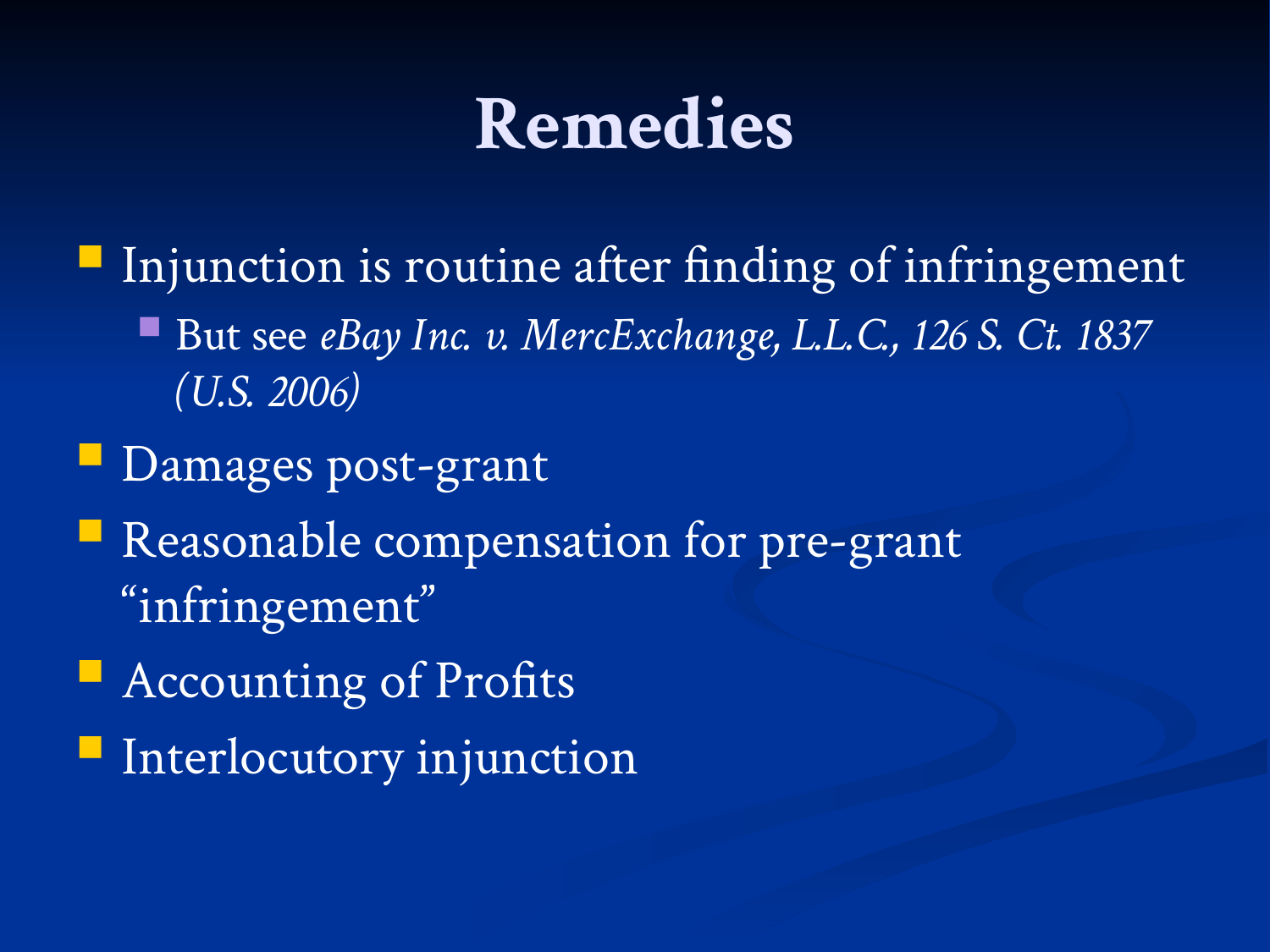

# Remedies
Injunction is routine after finding of infringement
But see eBay Inc. v. MercExchange, L.L.C., 126 S. Ct. 1837 (U.S. 2006)
Damages post-grant
Reasonable compensation for pre-grant “infringement”
Accounting of Profits
Interlocutory injunction